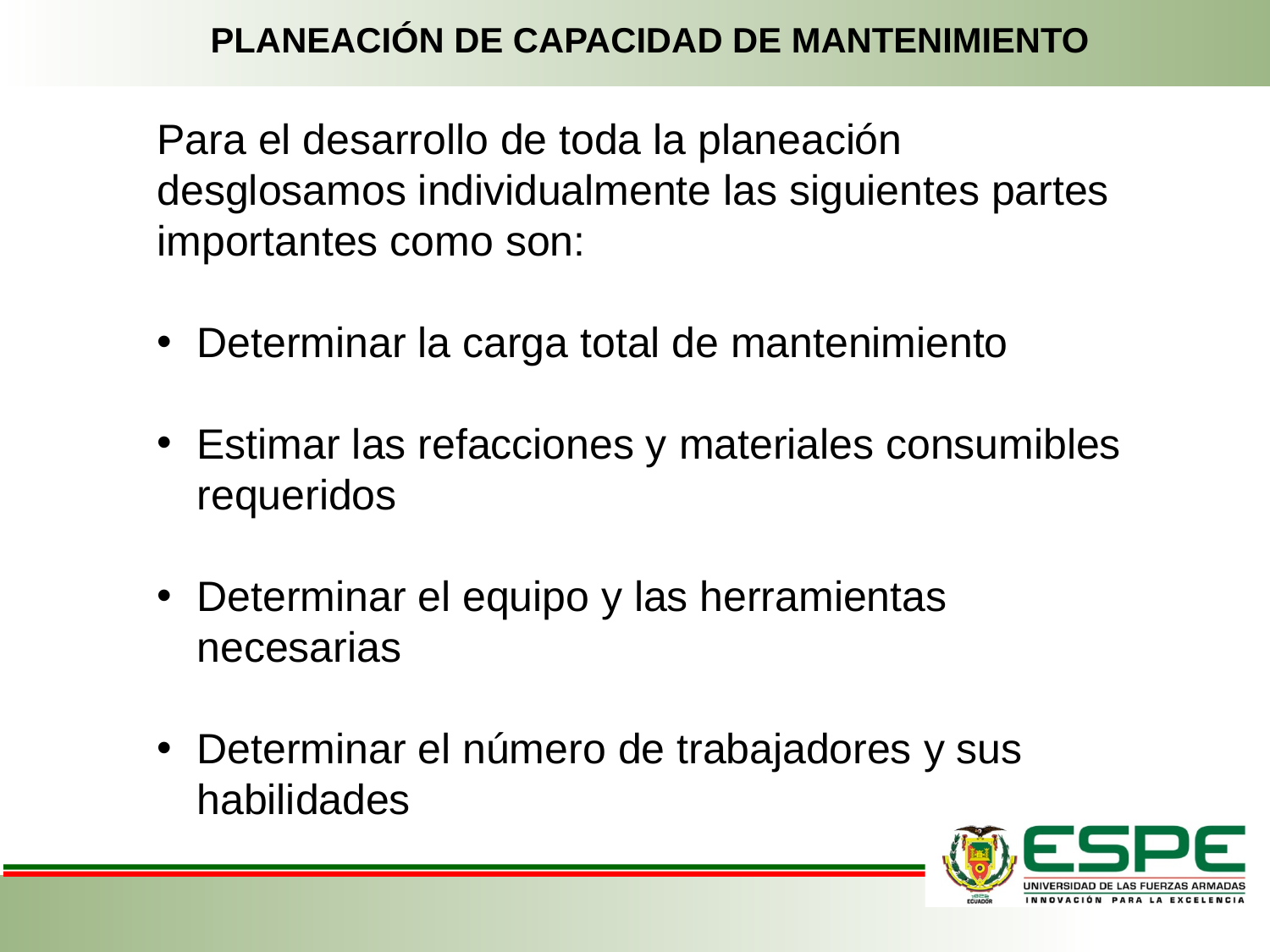

PLANEACIÓN DE CAPACIDAD DE MANTENIMIENTO
Para el desarrollo de toda la planeación desglosamos individualmente las siguientes partes importantes como son:

Determinar la carga total de mantenimiento

Estimar las refacciones y materiales consumibles requeridos

Determinar el equipo y las herramientas necesarias

Determinar el número de trabajadores y sus habilidades

#